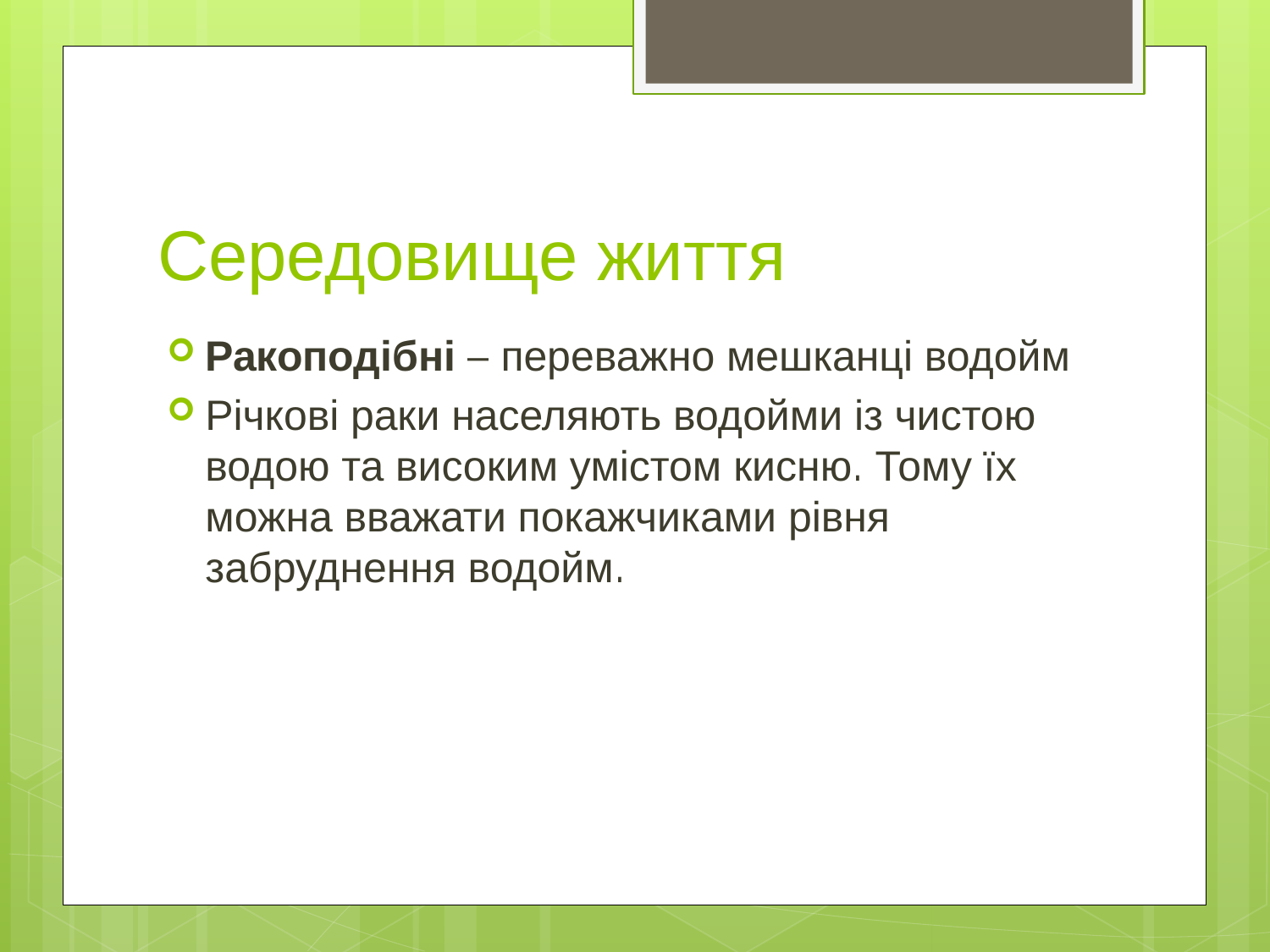

# Середовище життя
Ракоподібні – переважно мешканці водойм
Річкові раки населяють водойми із чистою водою та високим умістом кисню. Тому їх можна вважати покажчиками рівня забруднення водойм.